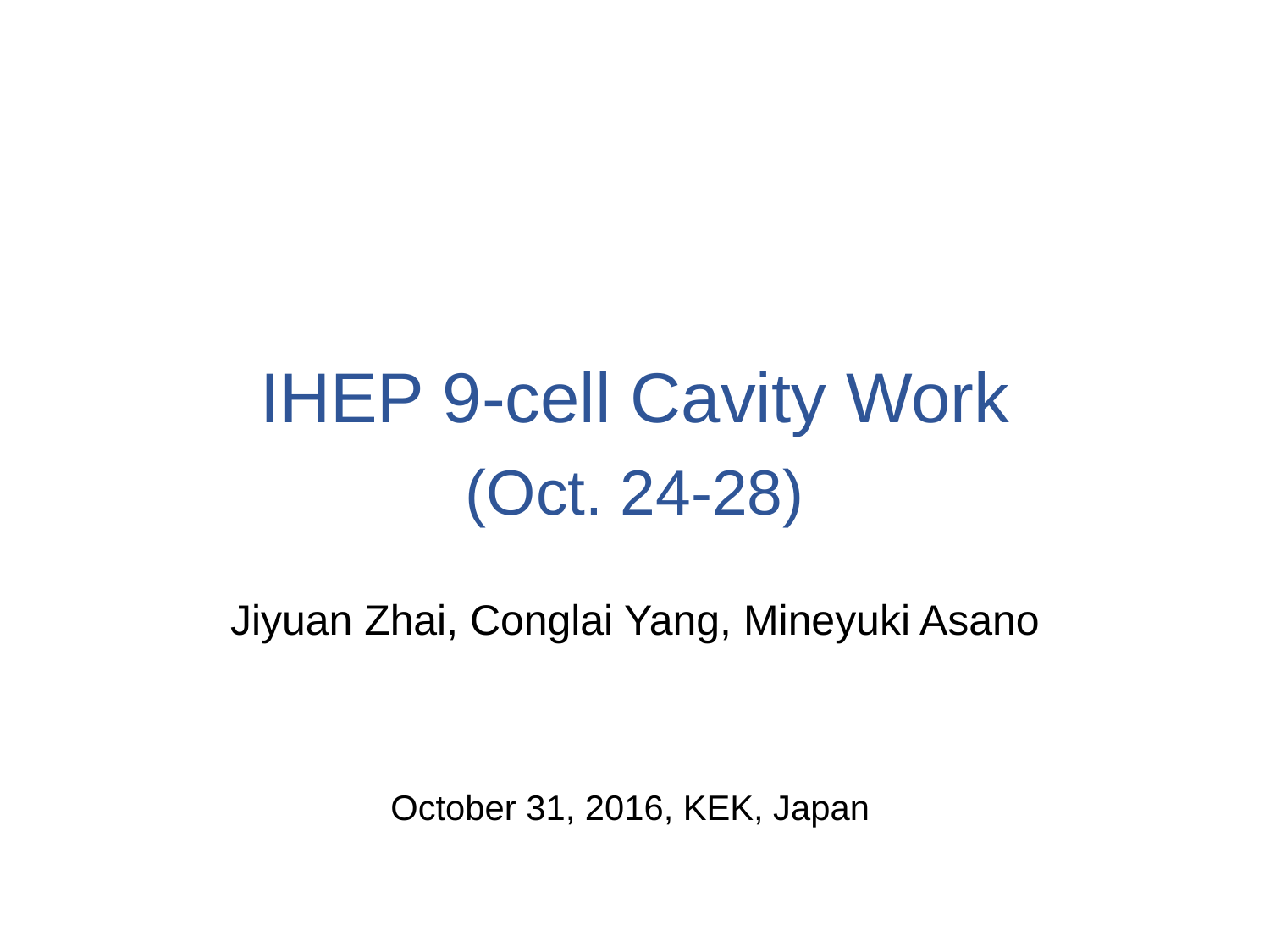

# IHEP 9-cell Cavity Work (Oct. 24-28)
Jiyuan Zhai, Conglai Yang, Mineyuki Asano

October 31, 2016, KEK, Japan